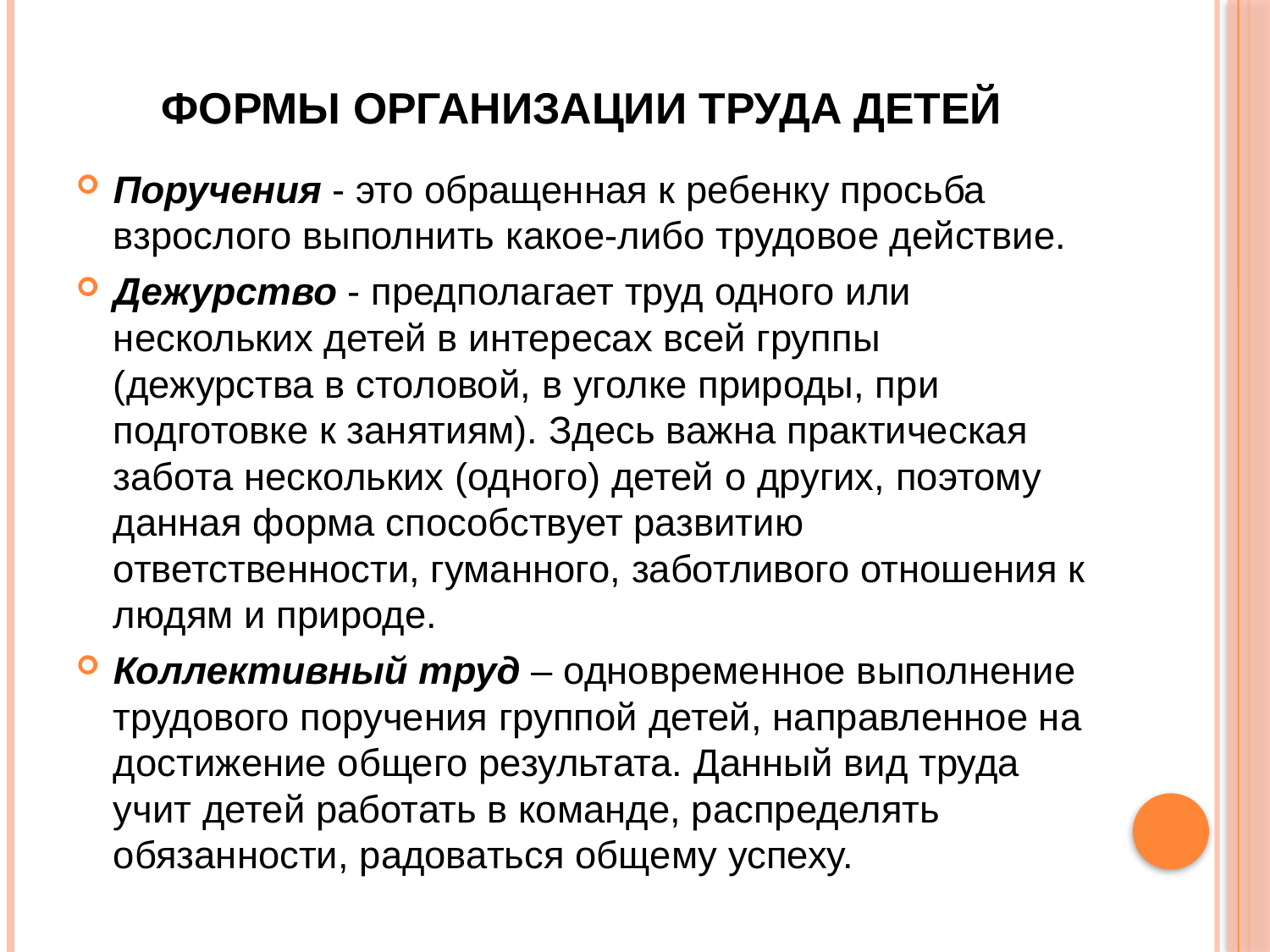

# формы организации труда детей
Поручения - это обращенная к ребенку просьба взрослого выполнить какое-либо трудовое действие.
Дежурство - предполагает труд одного или нескольких детей в интересах всей группы (дежурства в столовой, в уголке природы, при подготовке к занятиям). Здесь важна практическая забота нескольких (одного) детей о других, поэтому данная форма способствует развитию ответственности, гуманного, заботливого отношения к людям и природе.
Коллективный труд – одновременное выполнение трудового поручения группой детей, направленное на достижение общего результата. Данный вид труда учит детей работать в команде, распределять обязанности, радоваться общему успеху.